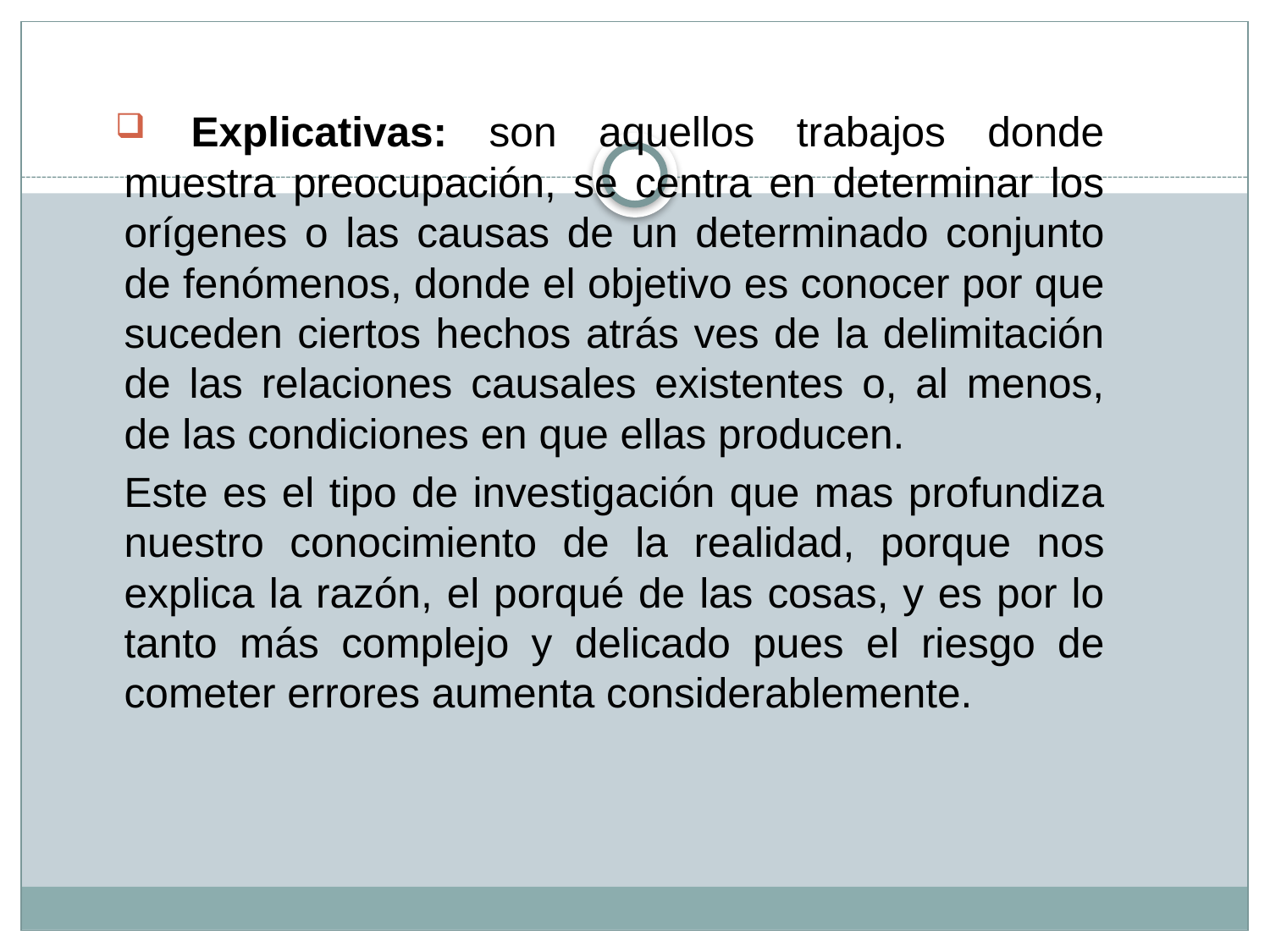

Explicativas: son aquellos trabajos donde muestra preocupación, se centra en determinar los orígenes o las causas de un determinado conjunto de fenómenos, donde el objetivo es conocer por que suceden ciertos hechos atrás ves de la delimitación de las relaciones causales existentes o, al menos, de las condiciones en que ellas producen.
Este es el tipo de investigación que mas profundiza nuestro conocimiento de la realidad, porque nos explica la razón, el porqué de las cosas, y es por lo tanto más complejo y delicado pues el riesgo de cometer errores aumenta considerablemente.